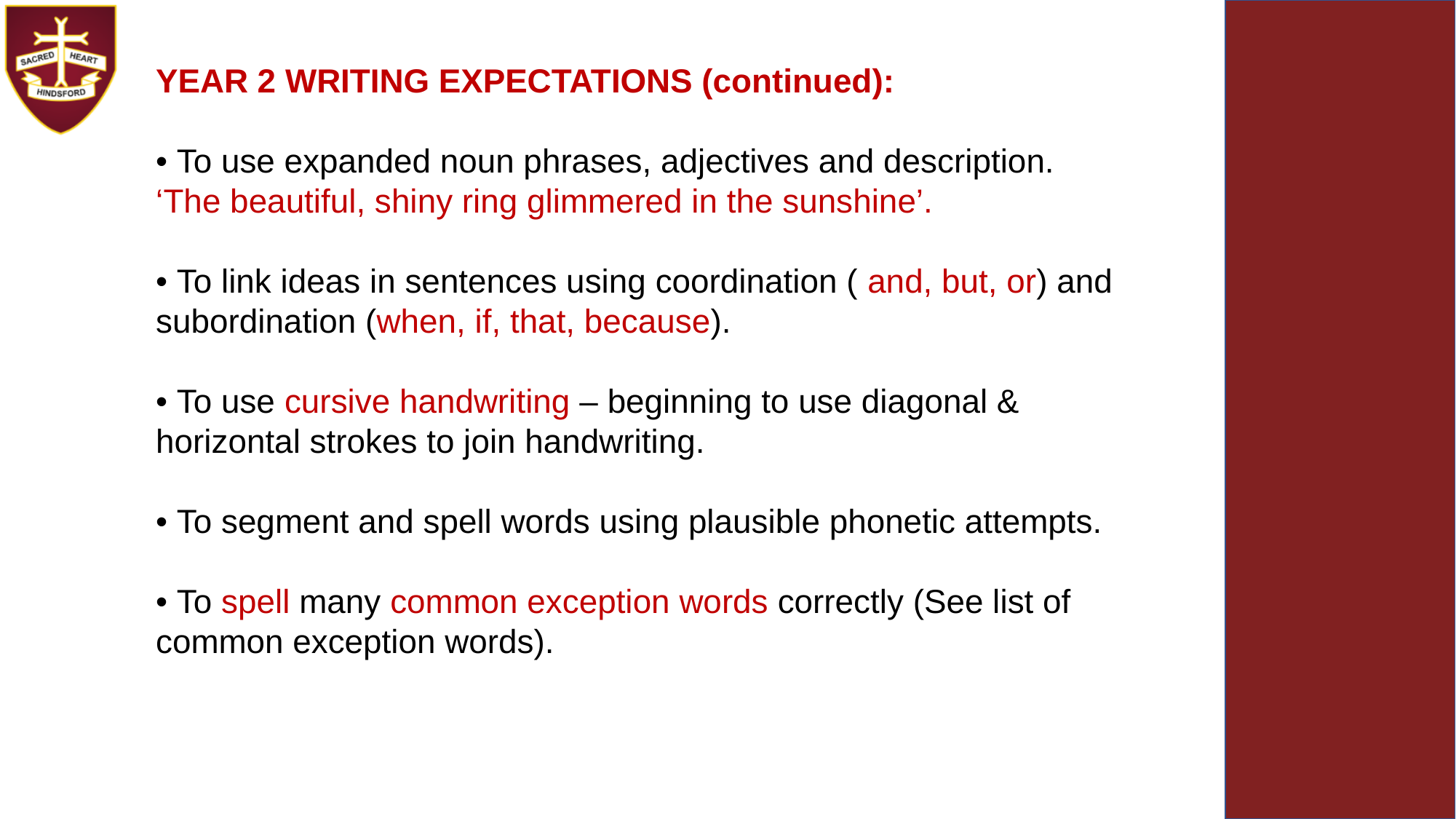

YEAR 2 WRITING EXPECTATIONS (continued):

• To use expanded noun phrases, adjectives and description.
‘The beautiful, shiny ring glimmered in the sunshine’.

• To link ideas in sentences using coordination ( and, but, or) and subordination (when, if, that, because).

• To use cursive handwriting – beginning to use diagonal & horizontal strokes to join handwriting.

• To segment and spell words using plausible phonetic attempts.

• To spell many common exception words correctly (See list of common exception words).